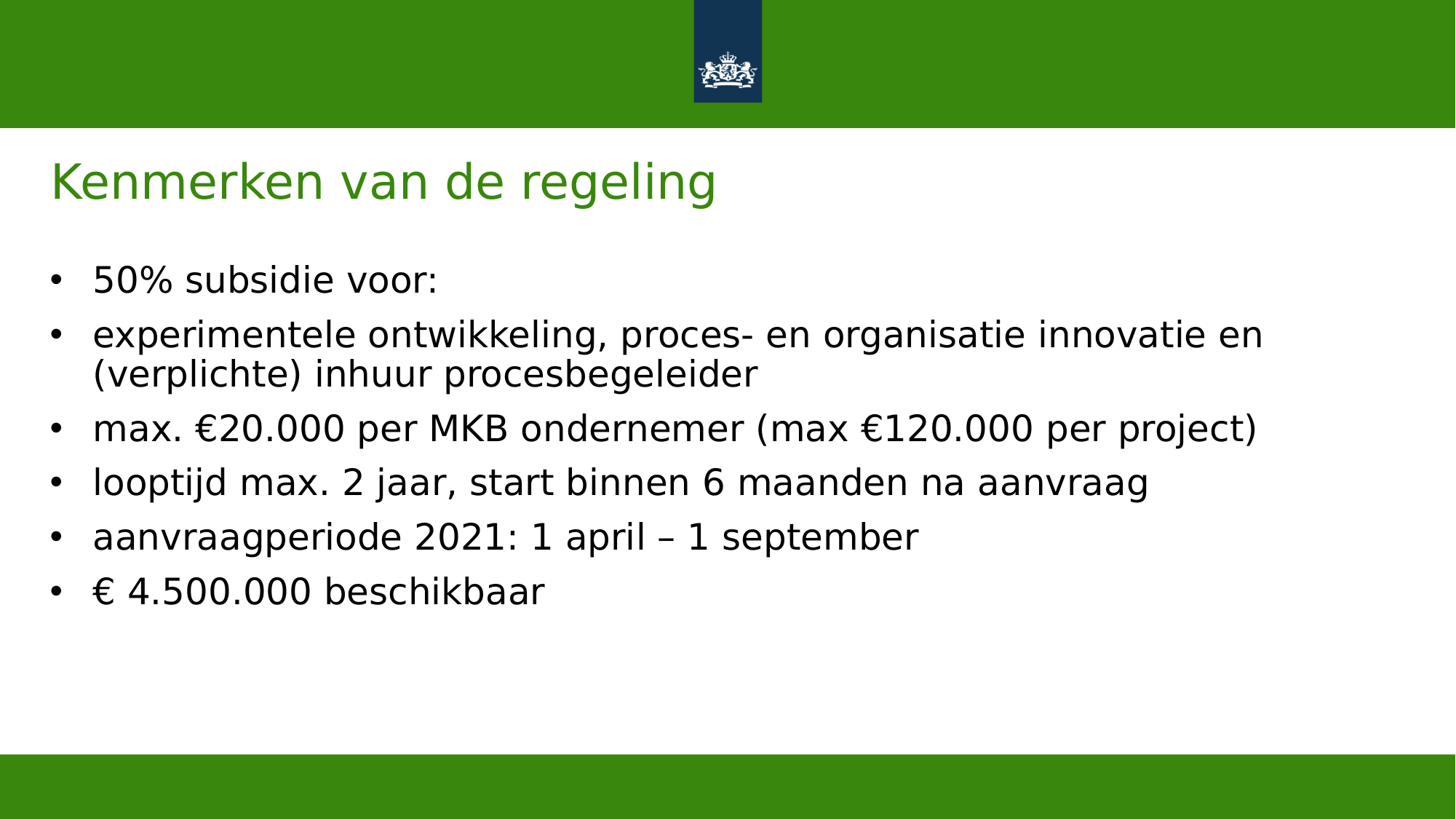

# Kenmerken van de regeling
50% subsidie voor:
experimentele ontwikkeling, proces- en organisatie innovatie en (verplichte) inhuur procesbegeleider
max. €20.000 per MKB ondernemer (max €120.000 per project)
looptijd max. 2 jaar, start binnen 6 maanden na aanvraag
aanvraagperiode 2021: 1 april – 1 september
€ 4.500.000 beschikbaar